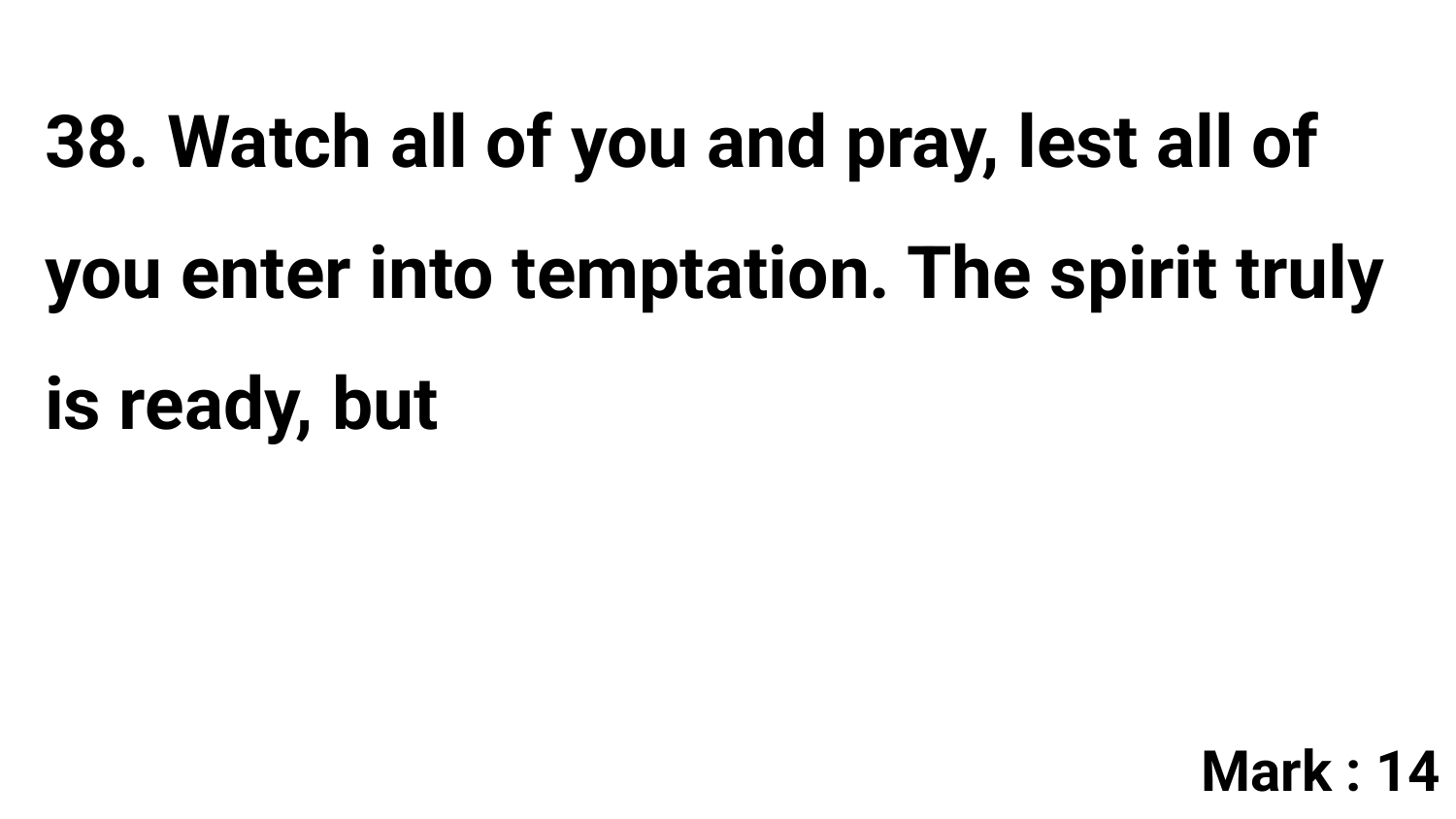

38. Watch all of you and pray, lest all of you enter into temptation. The spirit truly is ready, but
Mark : 14